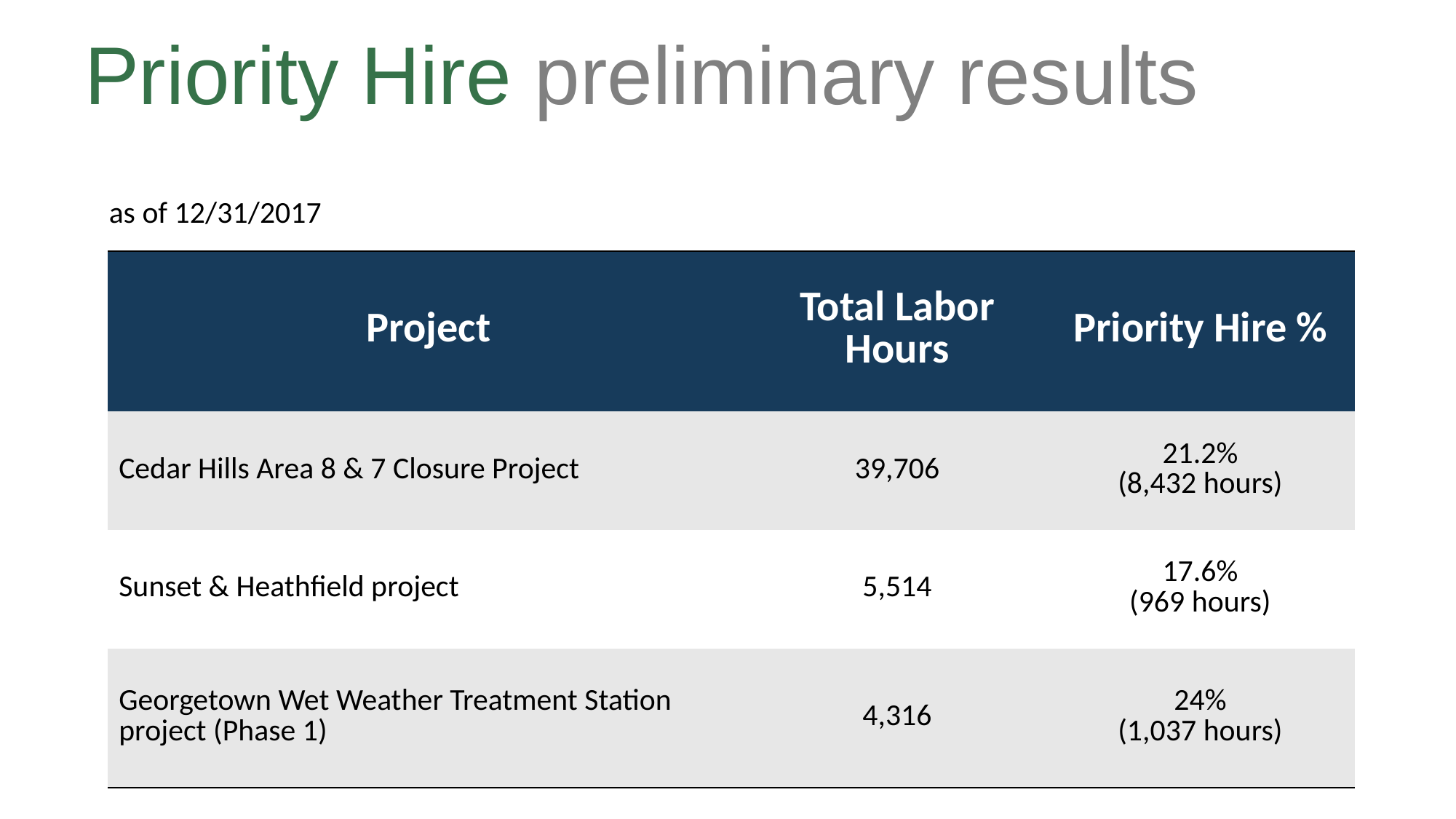

Priority Hire preliminary results
as of 12/31/2017
| Project | Total Labor Hours | Priority Hire % |
| --- | --- | --- |
| Cedar Hills Area 8 & 7 Closure Project | 39,706 | 21.2% (8,432 hours) |
| Sunset & Heathfield project | 5,514 | 17.6% (969 hours) |
| Georgetown Wet Weather Treatment Station project (Phase 1) | 4,316 | 24% (1,037 hours) |